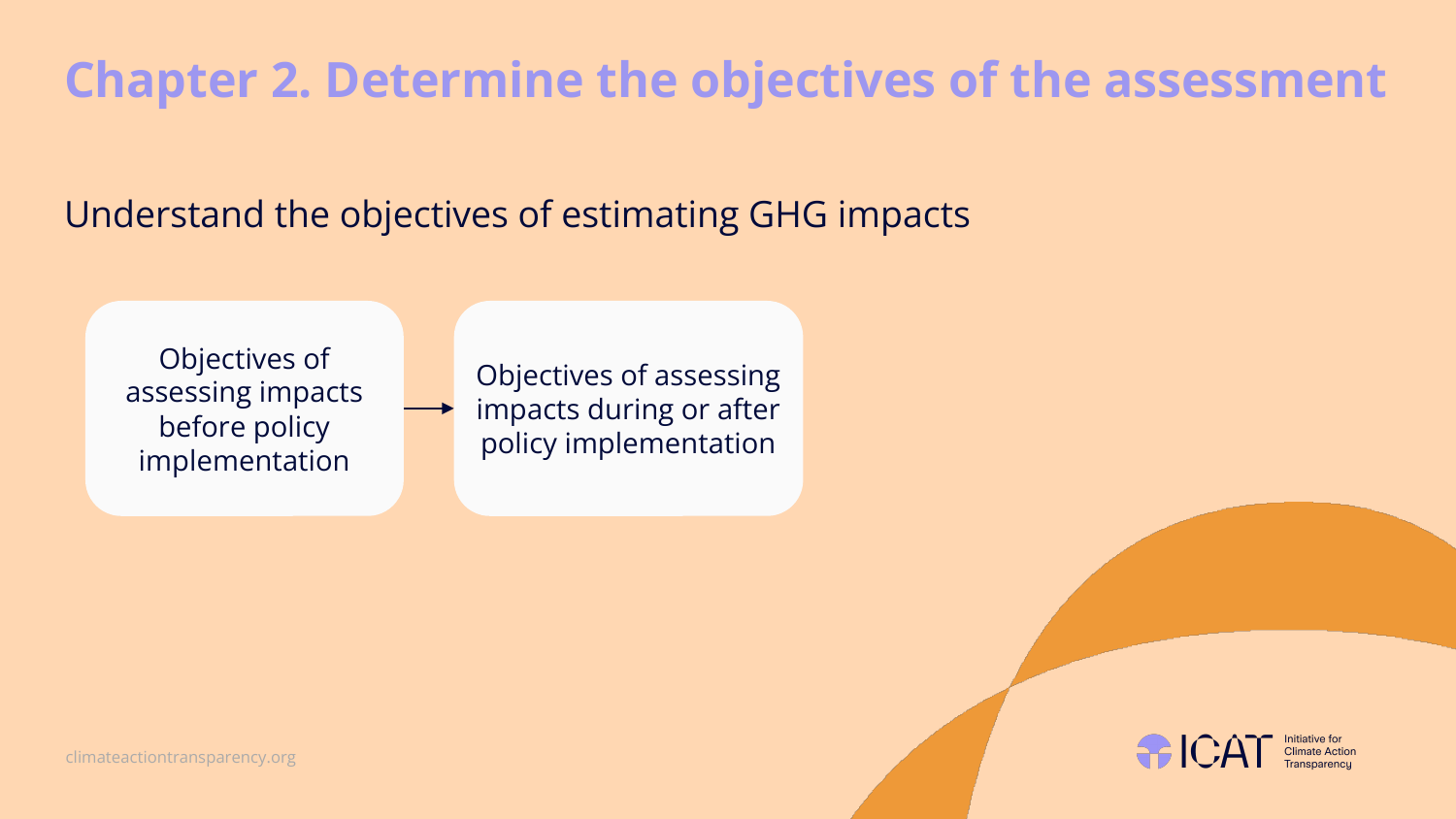

# Chapter 2. Determine the objectives of the assessment
Understand the objectives of estimating GHG impacts
Objectives of assessing impacts before policy implementation
Objectives of assessing impacts during or after policy implementation